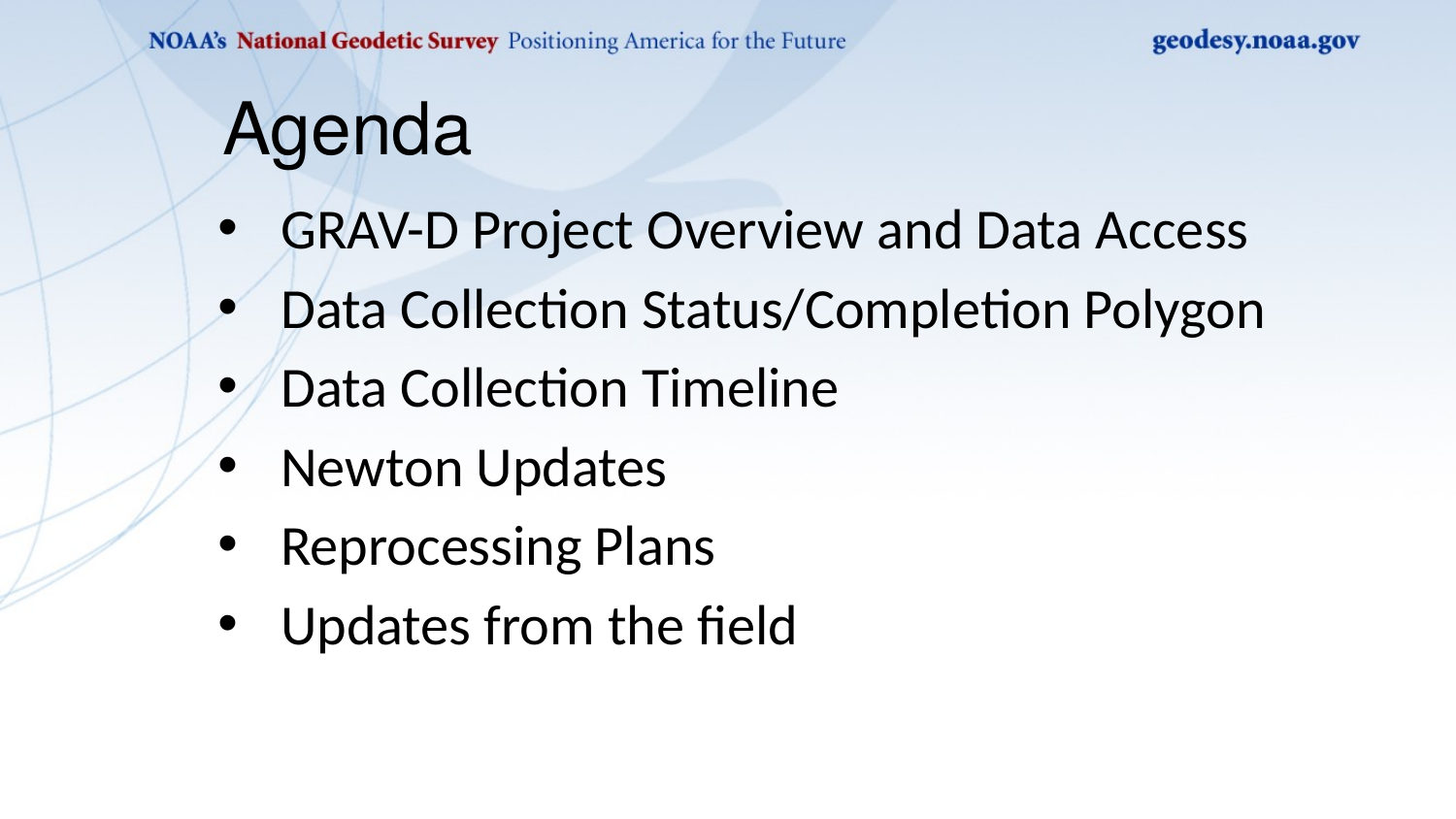

# Agenda
GRAV-D Project Overview and Data Access
Data Collection Status/Completion Polygon
Data Collection Timeline
Newton Updates
Reprocessing Plans
Updates from the field